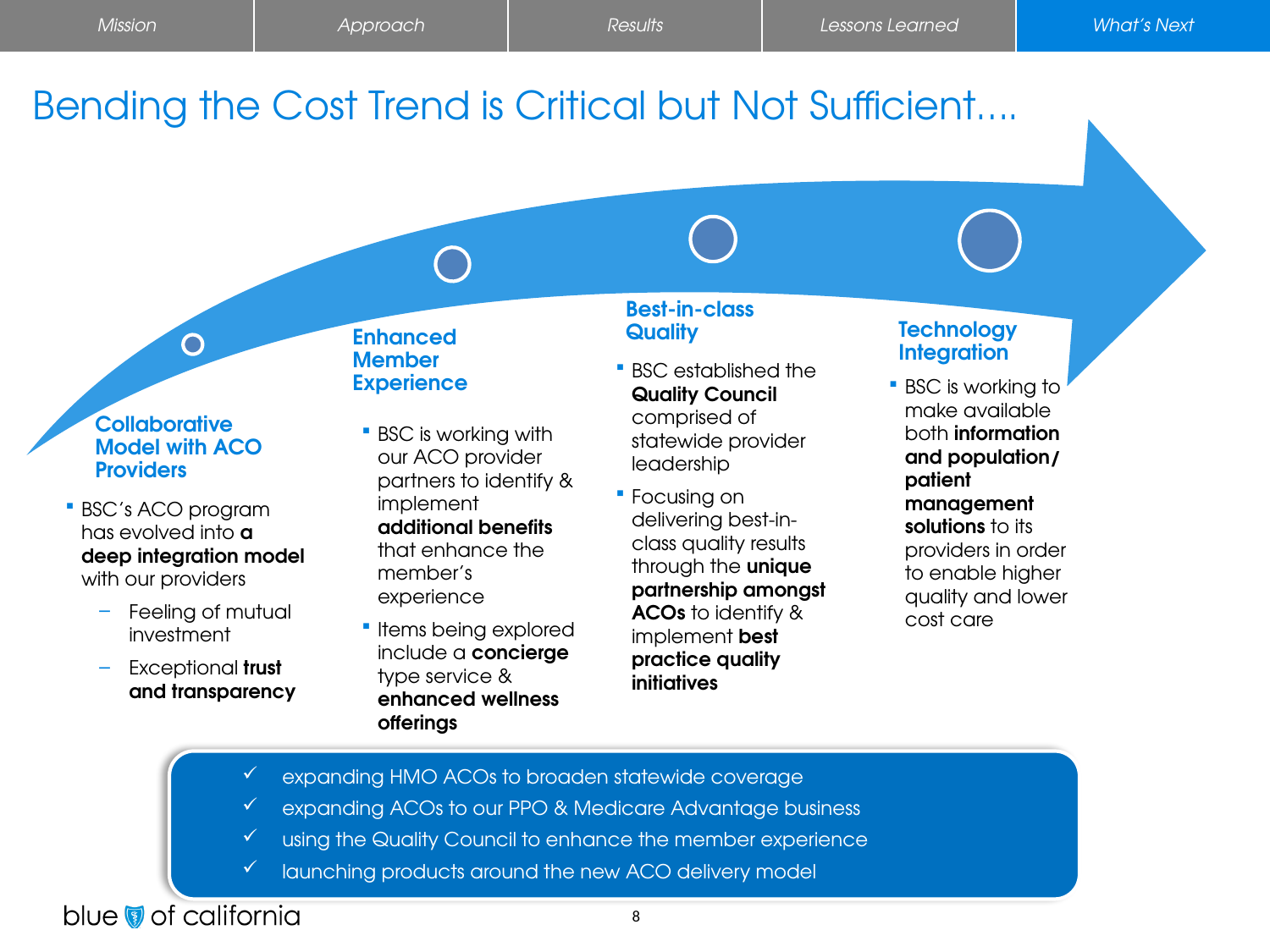

| Mission | Approach | Results | Lessons Learned | What’s Next |
| --- | --- | --- | --- | --- |
Collaborative Model with ACO Providers
Enhanced Member Experience
Best-in-class Quality
Technology Integration
# Bending the Cost Trend is Critical but Not Sufficient….
BSC established the Quality Council comprised of statewide provider leadership
Focusing on delivering best-in-class quality results through the unique partnership amongst ACOs to identify & implement best practice quality initiatives
BSC is working to make available both information and population/ patient management solutions to its providers in order to enable higher quality and lower cost care
BSC is working with our ACO provider partners to identify & implement additional benefits that enhance the member’s experience
Items being explored include a concierge type service & enhanced wellness offerings
BSC’s ACO program has evolved into a deep integration model with our providers
Feeling of mutual investment
Exceptional trust and transparency

expanding HMO ACOs to broaden statewide coverage
expanding ACOs to our PPO & Medicare Advantage business
using the Quality Council to enhance the member experience
launching products around the new ACO delivery model